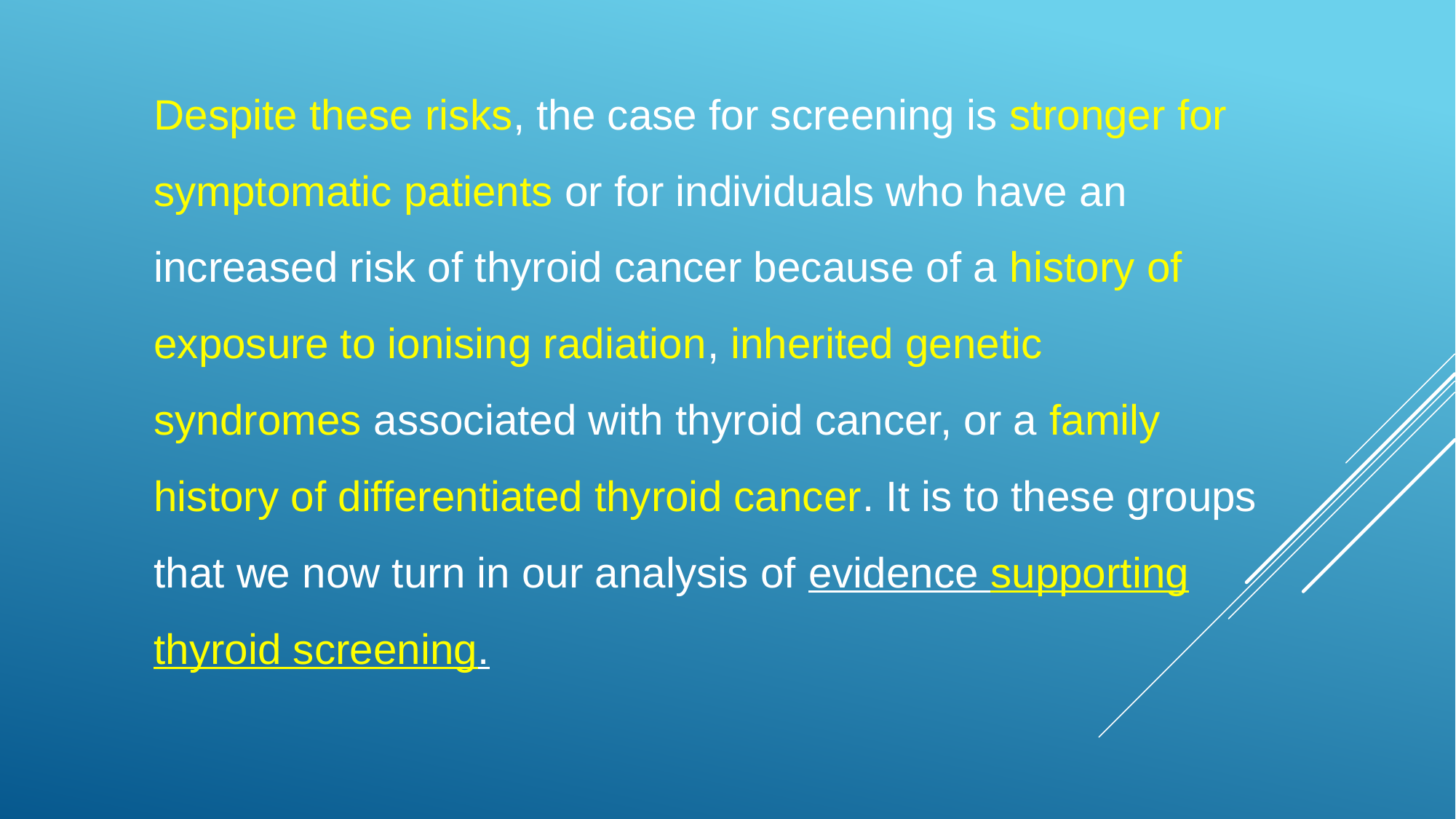

Despite these risks, the case for screening is stronger for
symptomatic patients or for individuals who have an
increased risk of thyroid cancer because of a history of
exposure to ionising radiation, inherited genetic
syndromes associated with thyroid cancer, or a family
history of differentiated thyroid cancer. It is to these groups
that we now turn in our analysis of evidence supporting
thyroid screening.